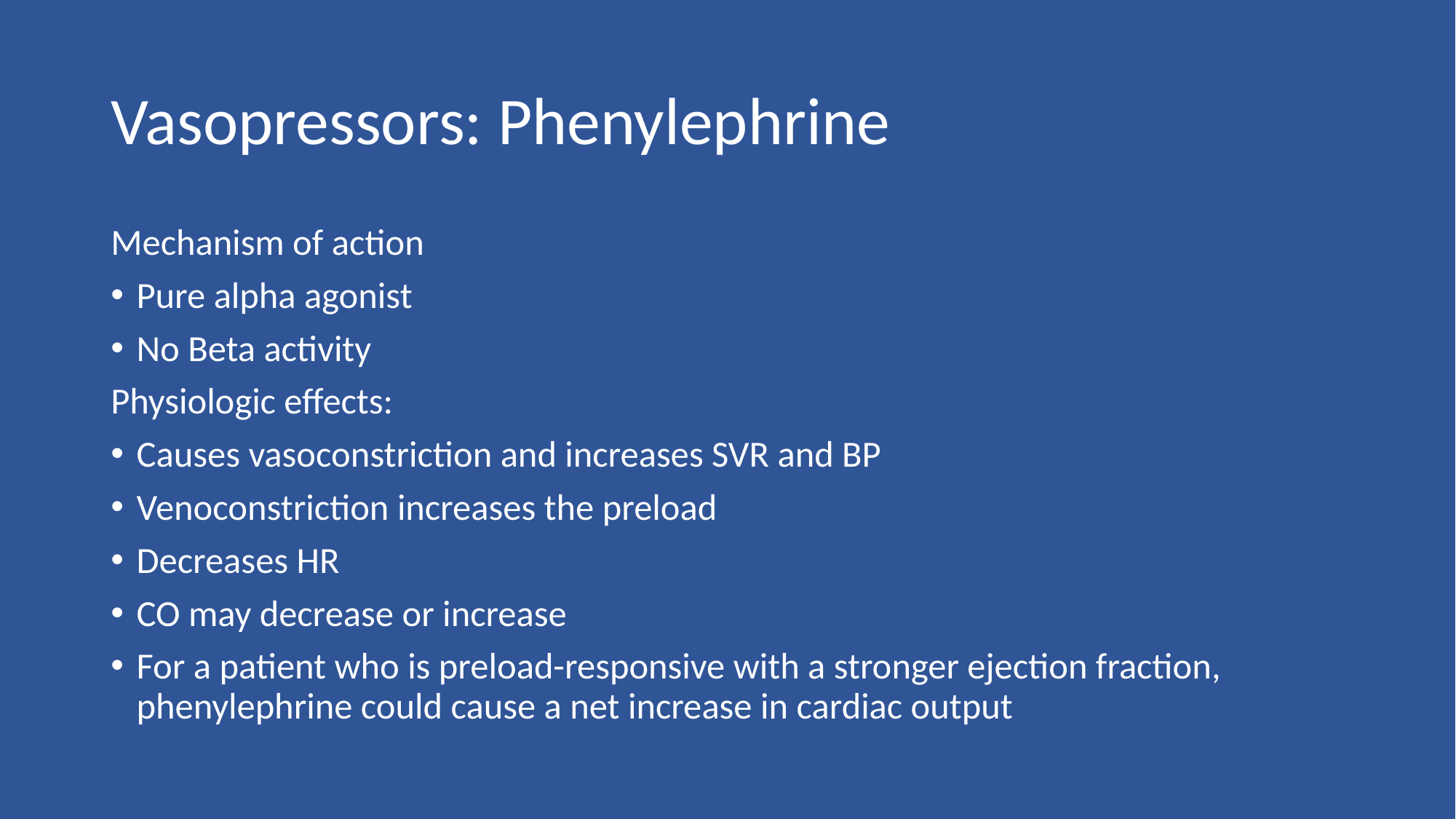

# Vasopressors: Phenylephrine
Mechanism of action
Pure alpha agonist
No Beta activity
Physiologic effects:
Causes vasoconstriction and increases SVR and BP
Venoconstriction increases the preload
Decreases HR
CO may decrease or increase
For a patient who is preload-responsive with a stronger ejection fraction, phenylephrine could cause a net increase in cardiac output